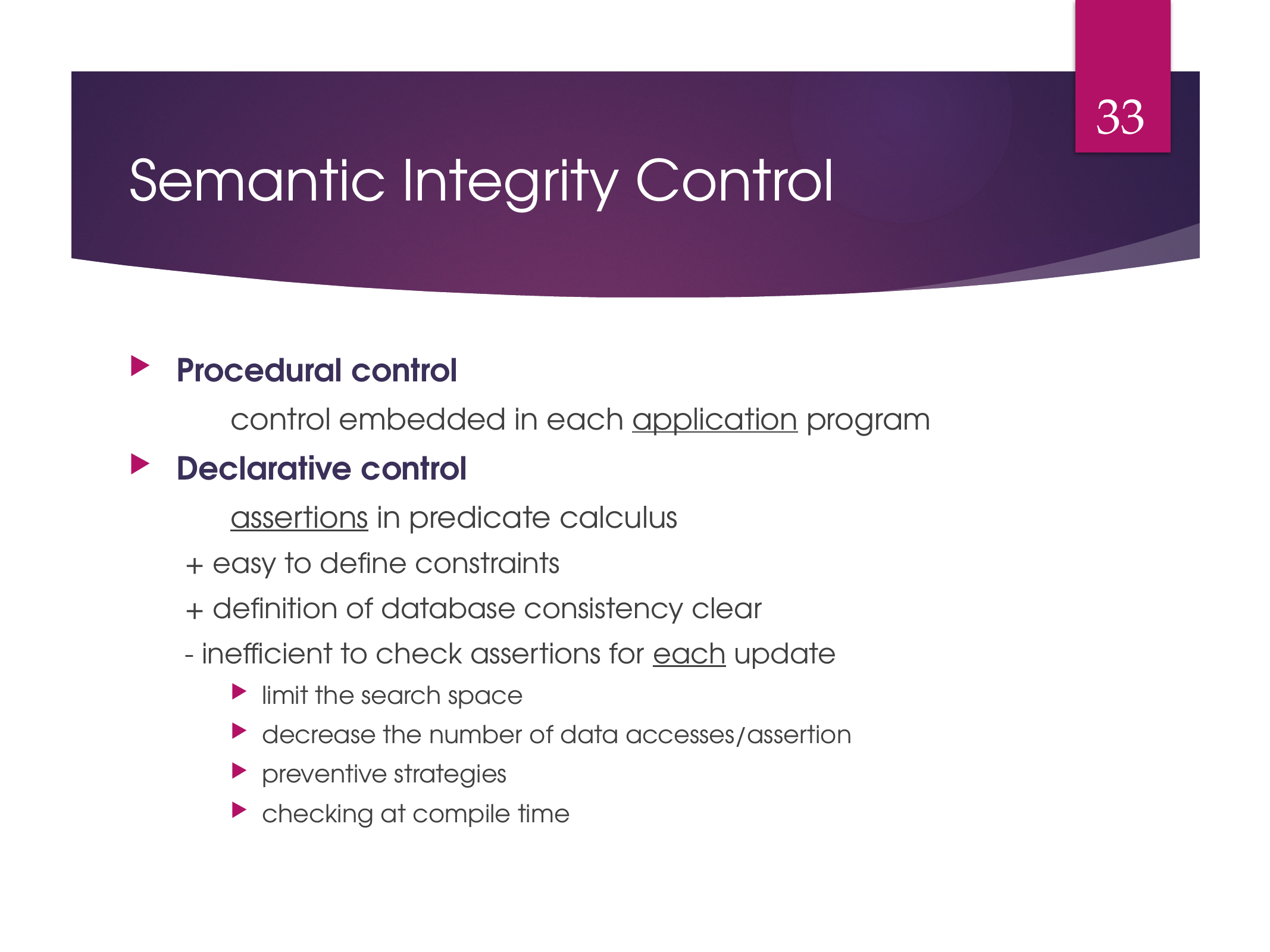

33
# Semantic Integrity Control
Procedural control
control embedded in each application program
Declarative control
assertions in predicate calculus
+ easy to define constraints
+ definition of database consistency clear
- inefficient to check assertions for each update
limit the search space
decrease the number of data accesses/assertion
preventive strategies
checking at compile time